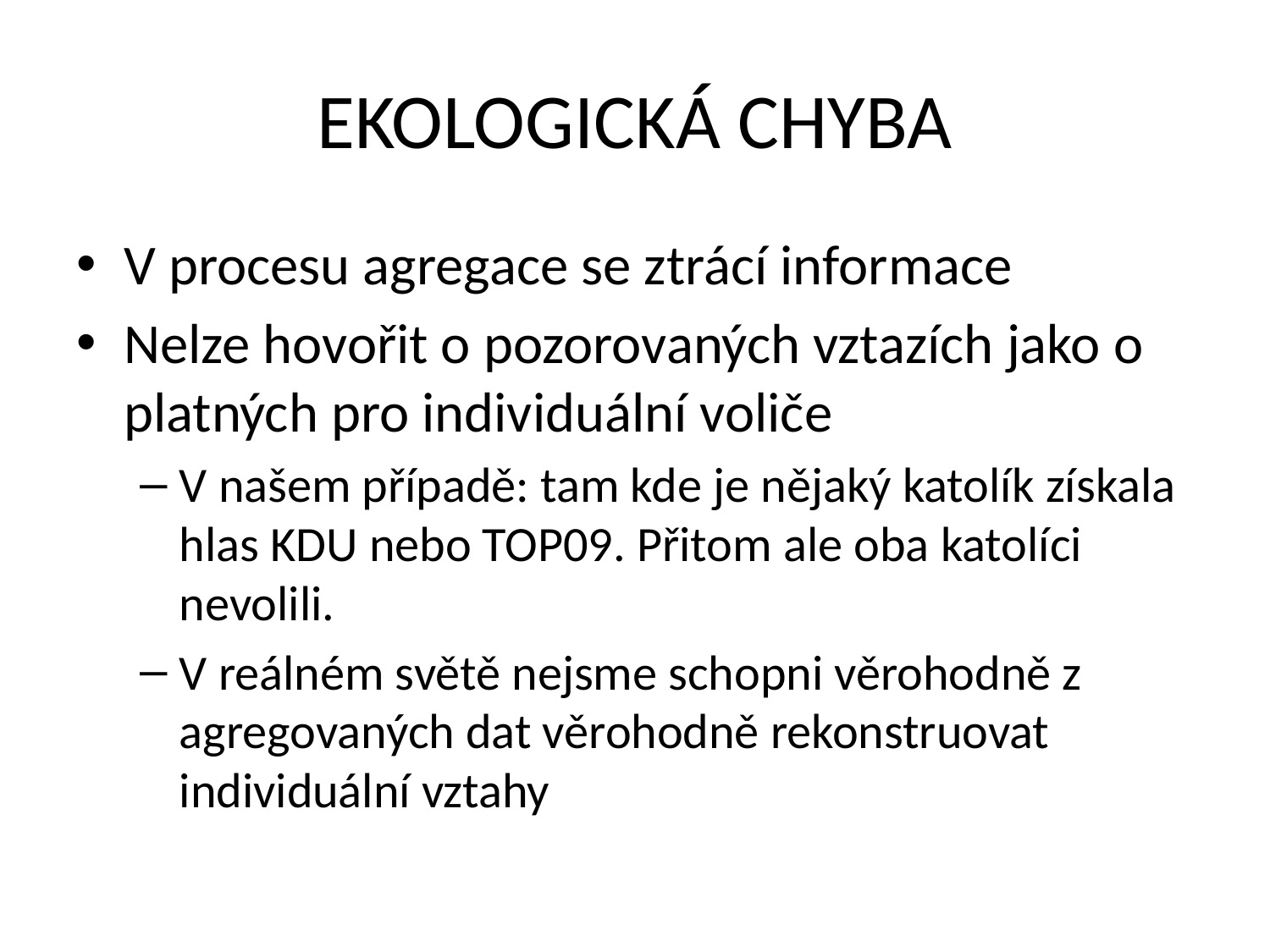

# EKOLOGICKÁ CHYBA
V procesu agregace se ztrácí informace
Nelze hovořit o pozorovaných vztazích jako o platných pro individuální voliče
V našem případě: tam kde je nějaký katolík získala hlas KDU nebo TOP09. Přitom ale oba katolíci nevolili.
V reálném světě nejsme schopni věrohodně z agregovaných dat věrohodně rekonstruovat individuální vztahy